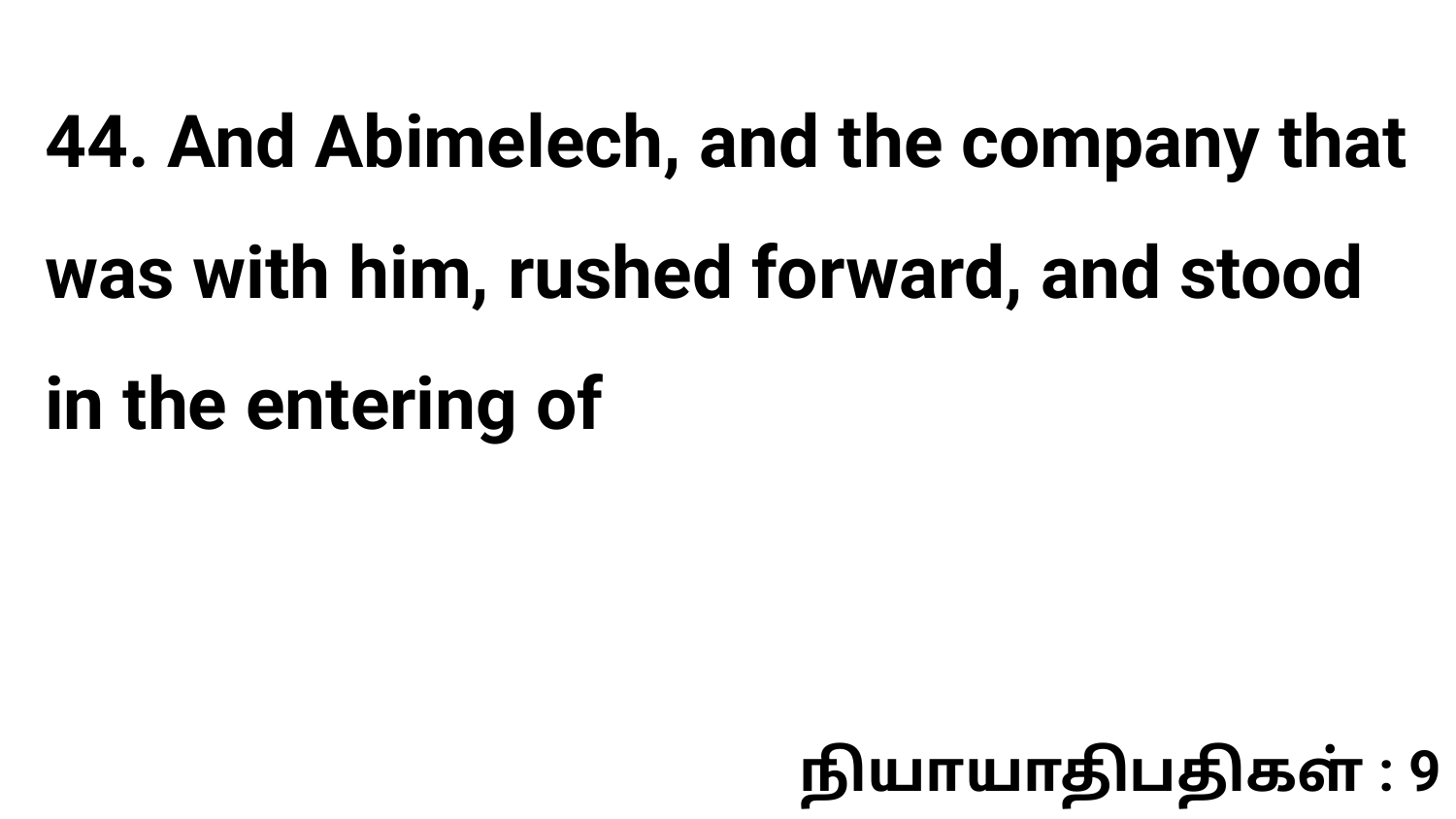

44. And Abimelech, and the company that was with him, rushed forward, and stood in the entering of
நியாயாதிபதிகள் : 9